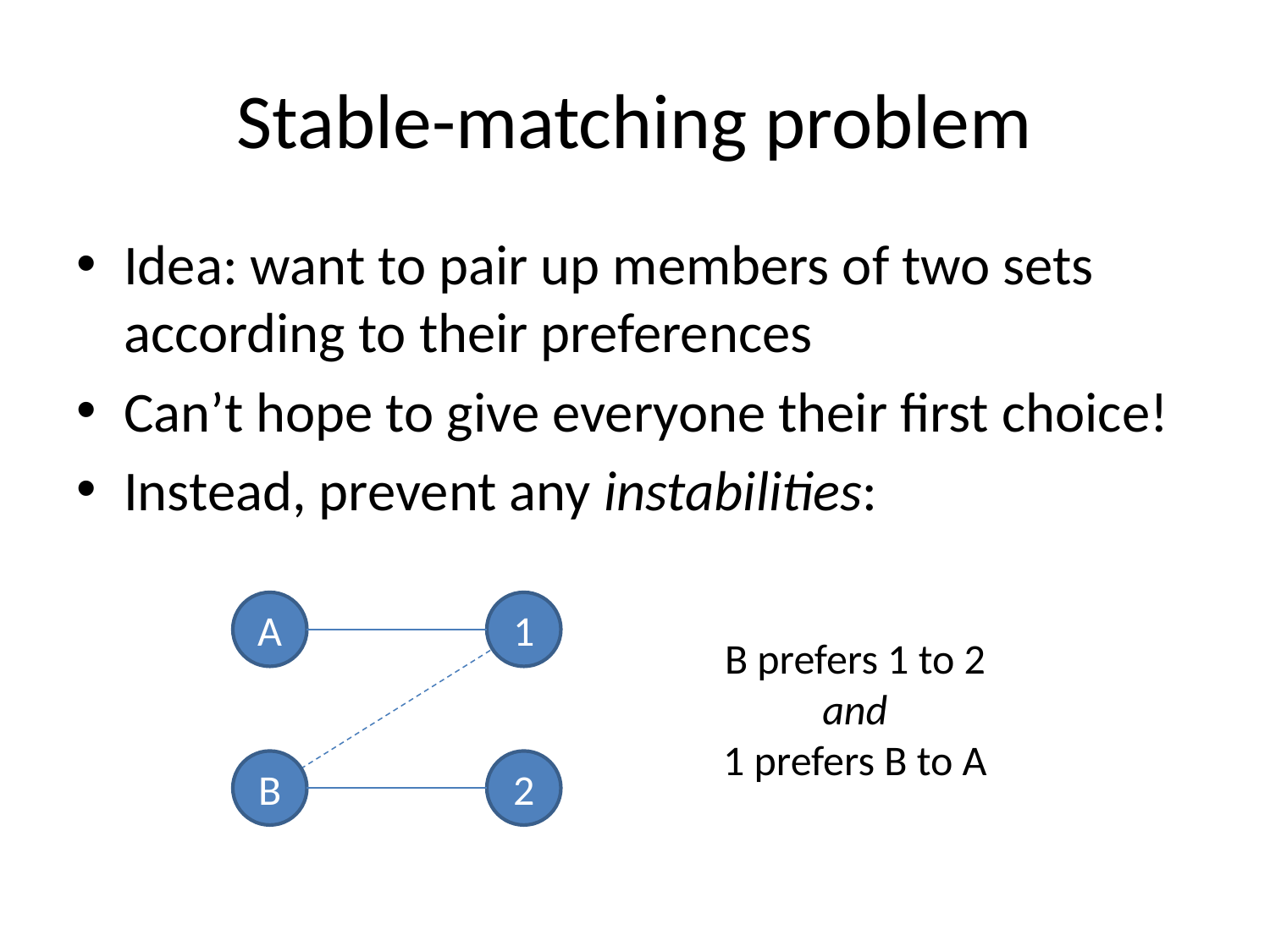

# Stable-matching problem
Idea: want to pair up members of two sets according to their preferences
Can’t hope to give everyone their first choice!
Instead, prevent any instabilities:
A
1
B prefers 1 to 2
and
1 prefers B to A
B
2